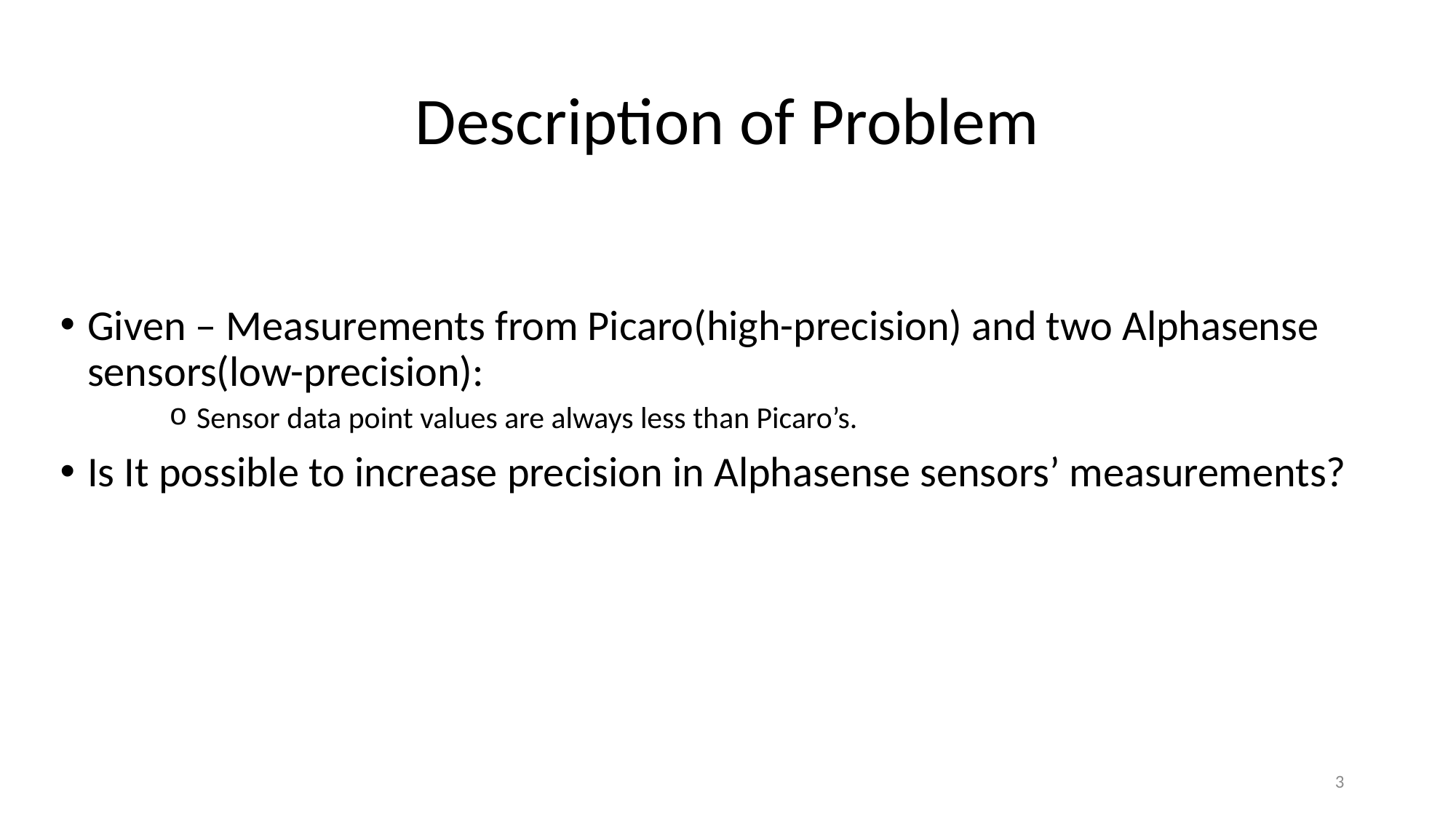

# Description of Problem
Given – Measurements from Picaro(high-precision) and two Alphasense sensors(low-precision):
Sensor data point values are always less than Picaro’s.
Is It possible to increase precision in Alphasense sensors’ measurements?

3